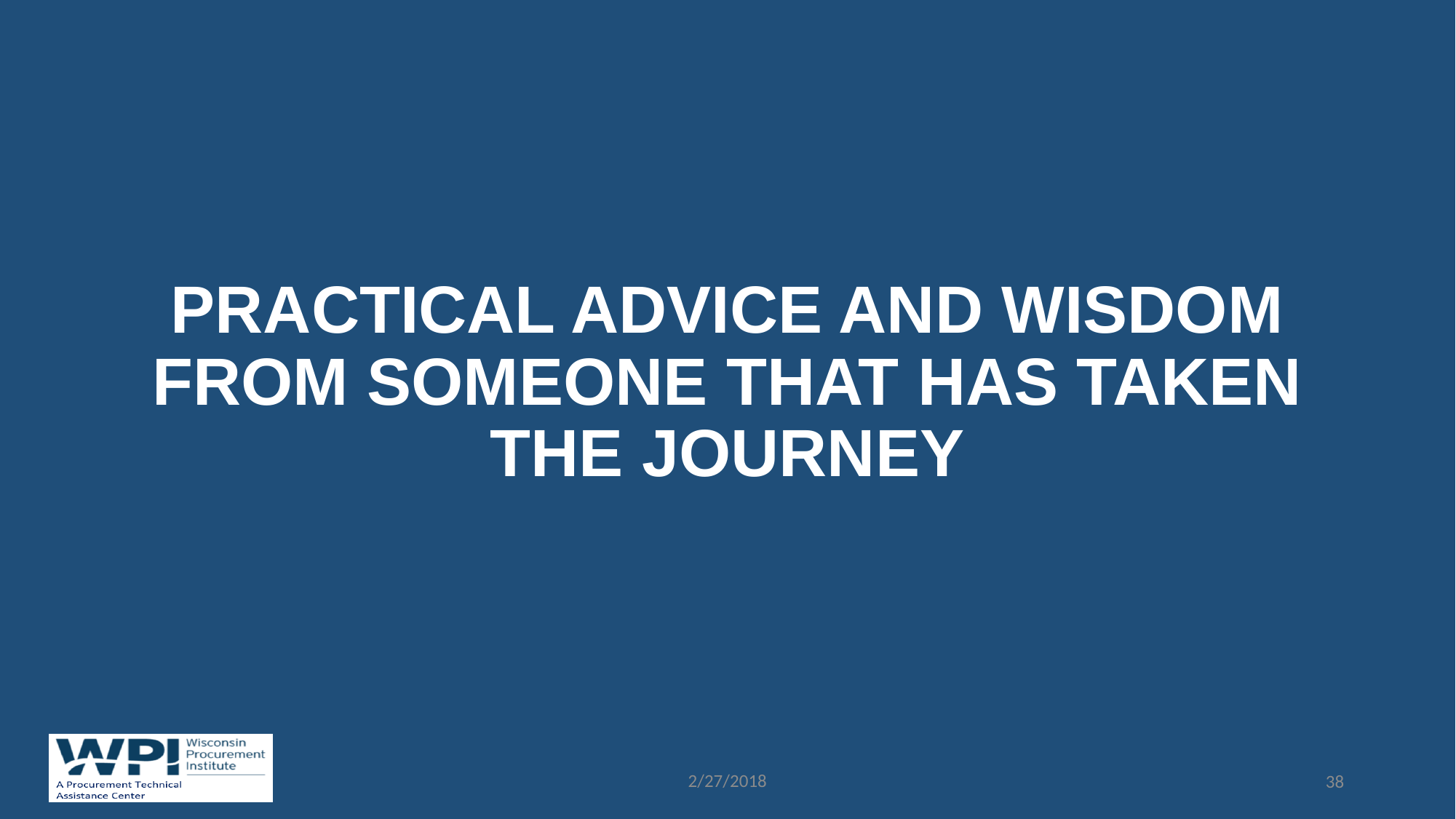

# PRACTICAL ADVICE AND WISDOM from someone that has taken the journey
2/27/2018
38